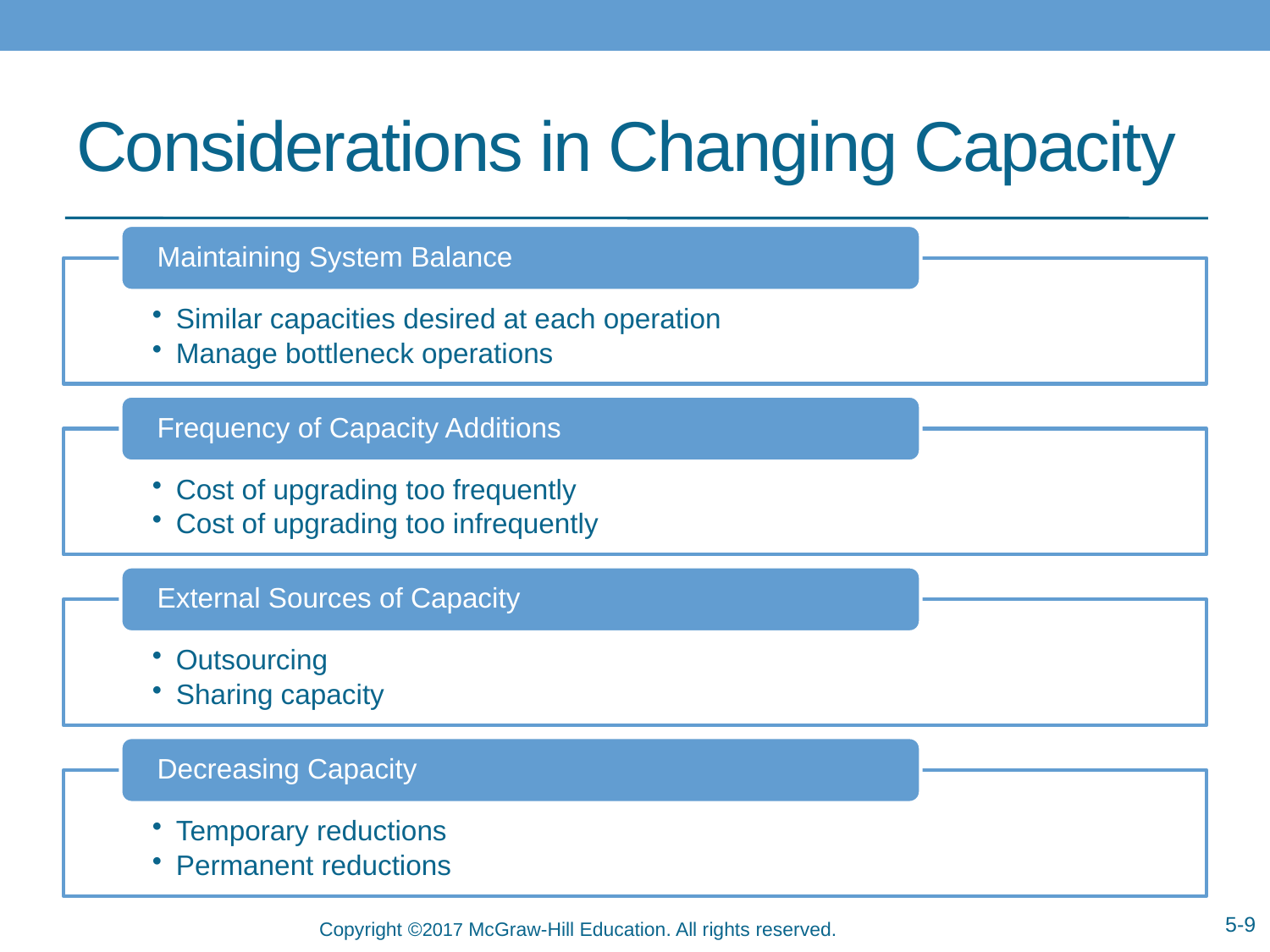

# Considerations in Changing Capacity
Similar capacities desired at each operation
Manage bottleneck operations
Maintaining System Balance
Cost of upgrading too frequently
Cost of upgrading too infrequently
Frequency of Capacity Additions
Outsourcing
Sharing capacity
External Sources of Capacity
Temporary reductions
Permanent reductions
Decreasing Capacity
5-9